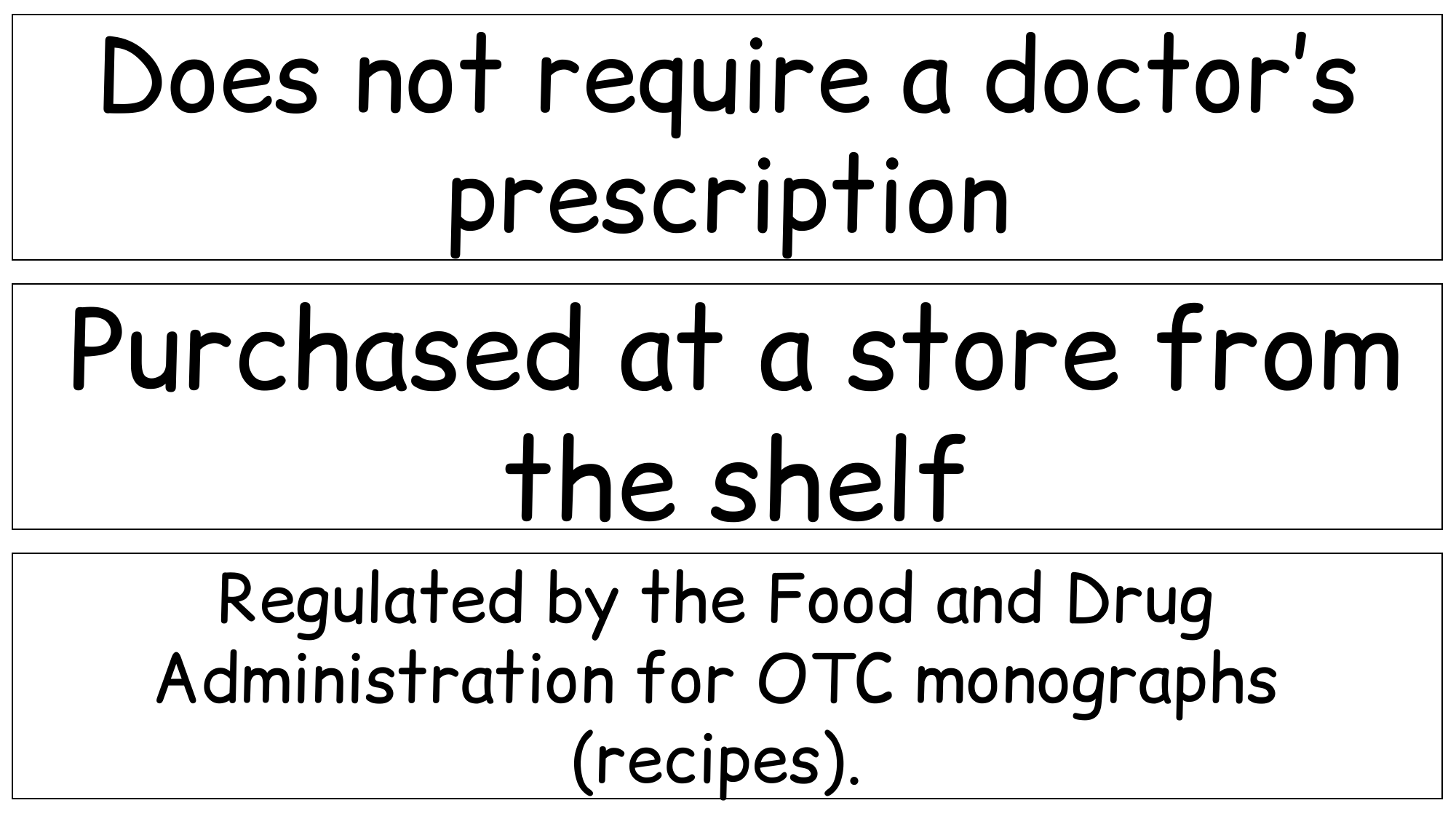

Does not require a doctor’s prescription

Purchased at a store from the shelf

Regulated by the Food and Drug Administration for OTC monographs (recipes).